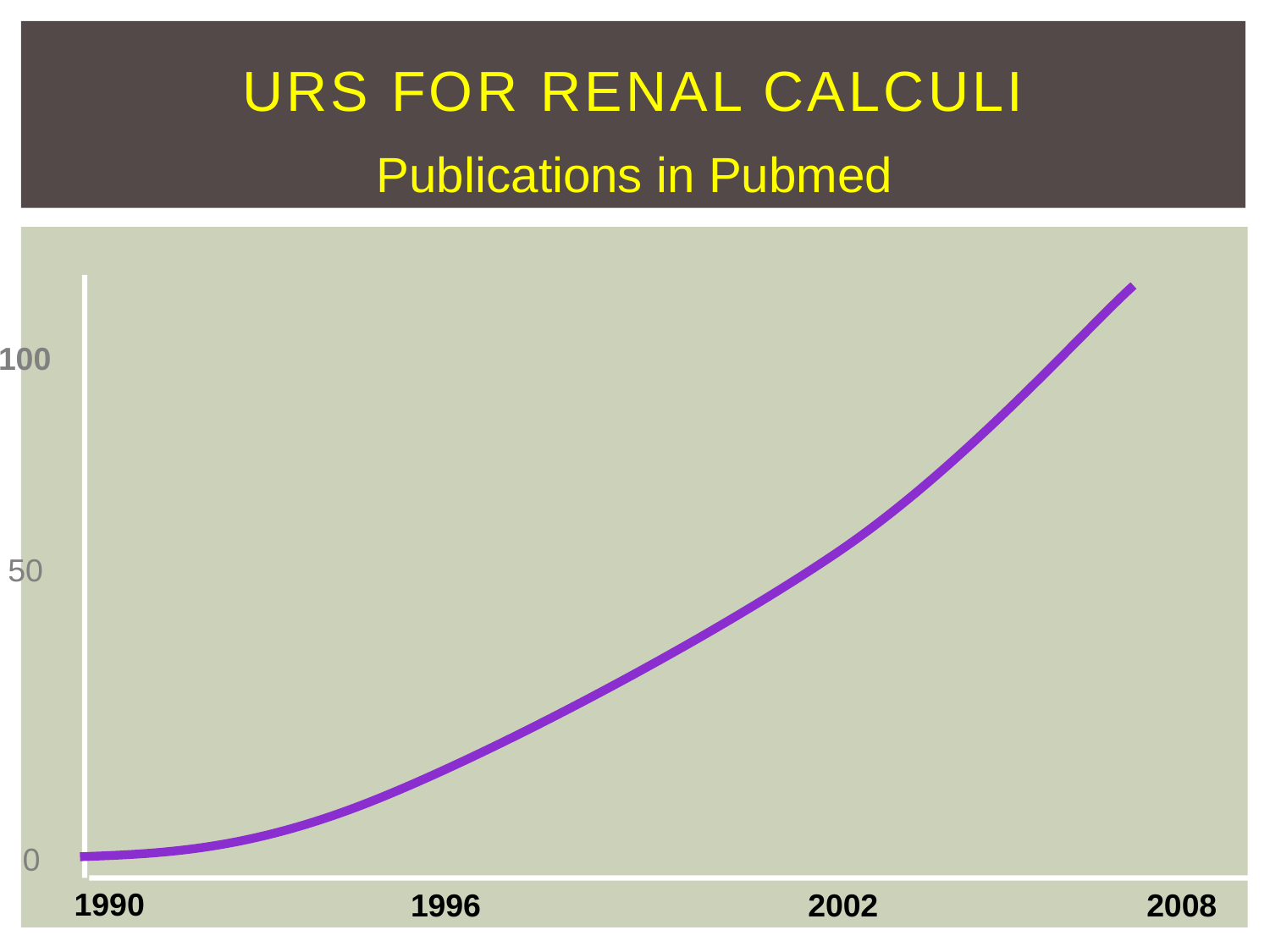

# URS FOR RENAL CALCULI
Publications in Pubmed

100
50
0
1990

1996
2002
2008